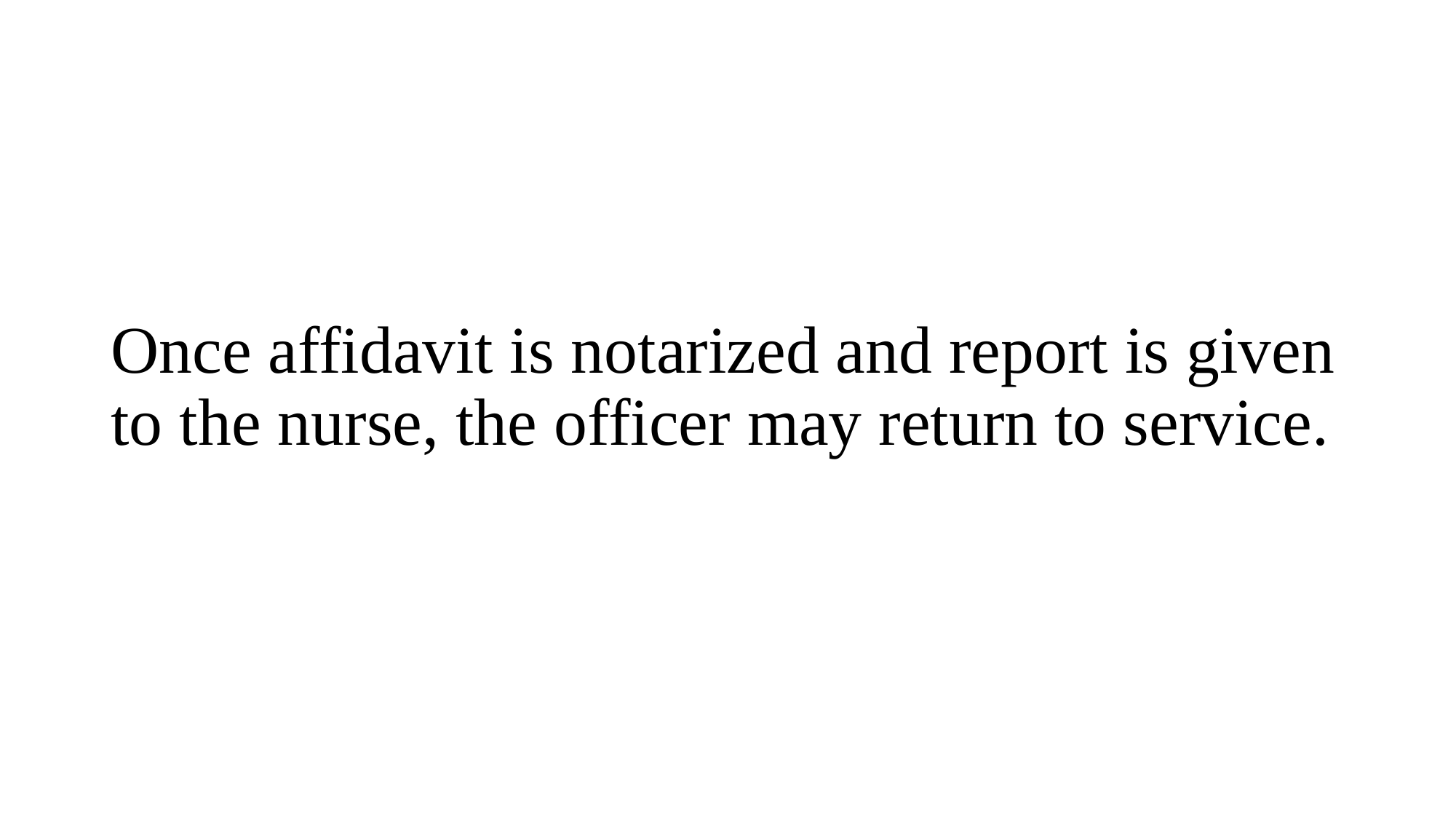

# Once affidavit is notarized and report is given to the nurse, the officer may return to service.